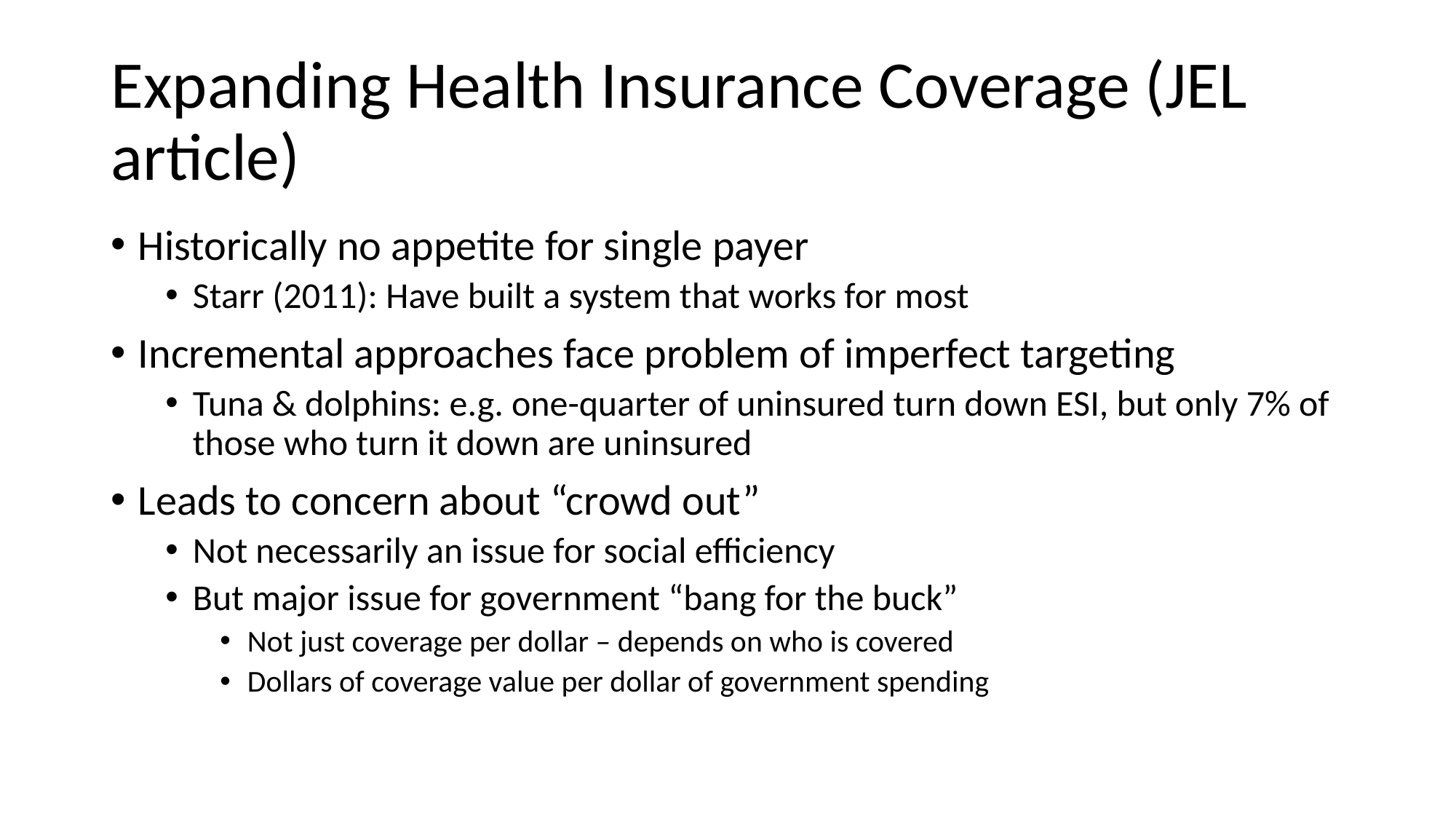

# Expanding Health Insurance Coverage (JEL article)
Historically no appetite for single payer
Starr (2011): Have built a system that works for most
Incremental approaches face problem of imperfect targeting
Tuna & dolphins: e.g. one-quarter of uninsured turn down ESI, but only 7% of those who turn it down are uninsured
Leads to concern about “crowd out”
Not necessarily an issue for social efficiency
But major issue for government “bang for the buck”
Not just coverage per dollar – depends on who is covered
Dollars of coverage value per dollar of government spending